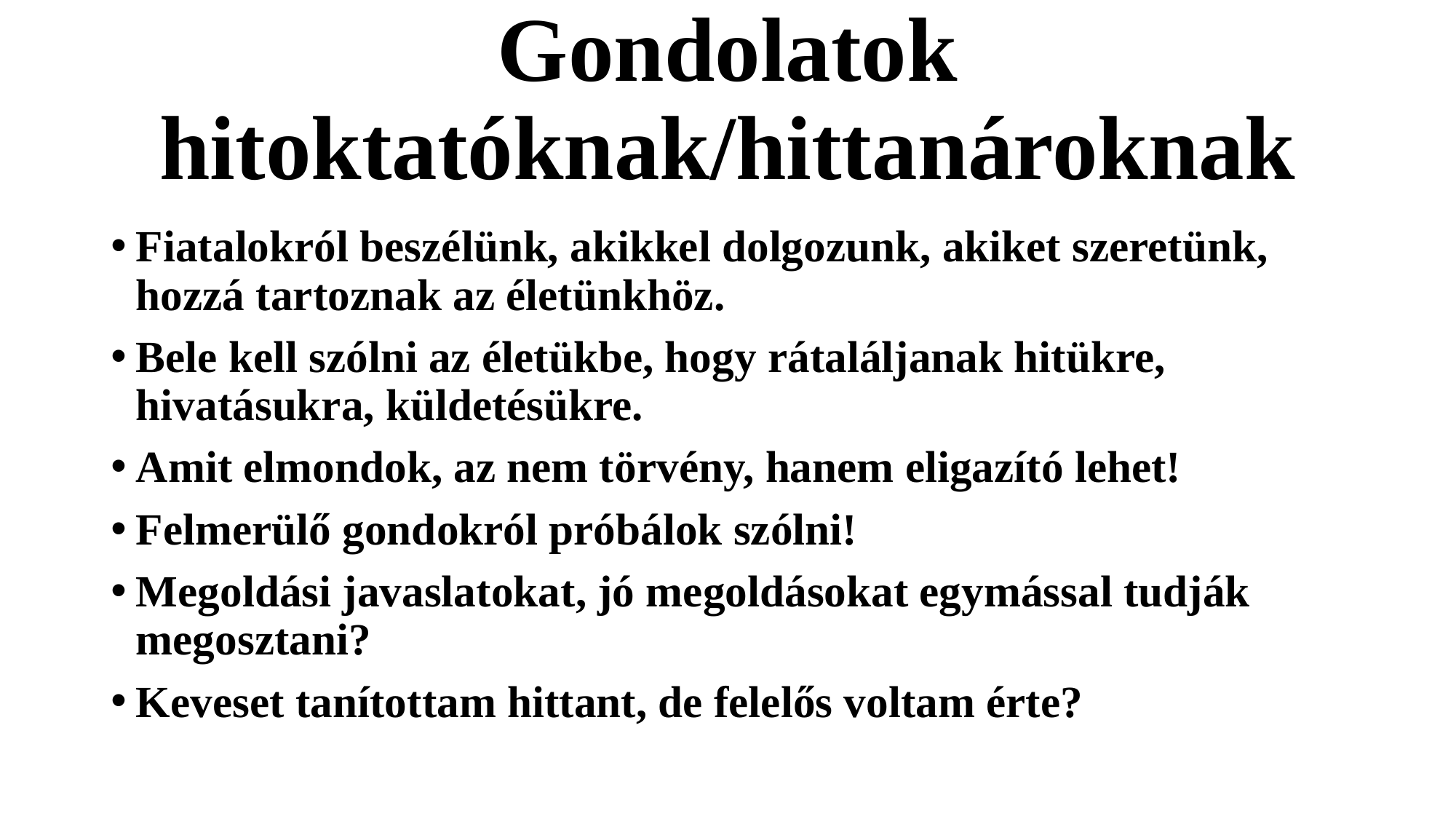

# Gondolatok hitoktatóknak/hittanároknak
Fiatalokról beszélünk, akikkel dolgozunk, akiket szeretünk, hozzá tartoznak az életünkhöz.
Bele kell szólni az életükbe, hogy rátaláljanak hitükre, hivatásukra, küldetésükre.
Amit elmondok, az nem törvény, hanem eligazító lehet!
Felmerülő gondokról próbálok szólni!
Megoldási javaslatokat, jó megoldásokat egymással tudják megosztani?
Keveset tanítottam hittant, de felelős voltam érte?